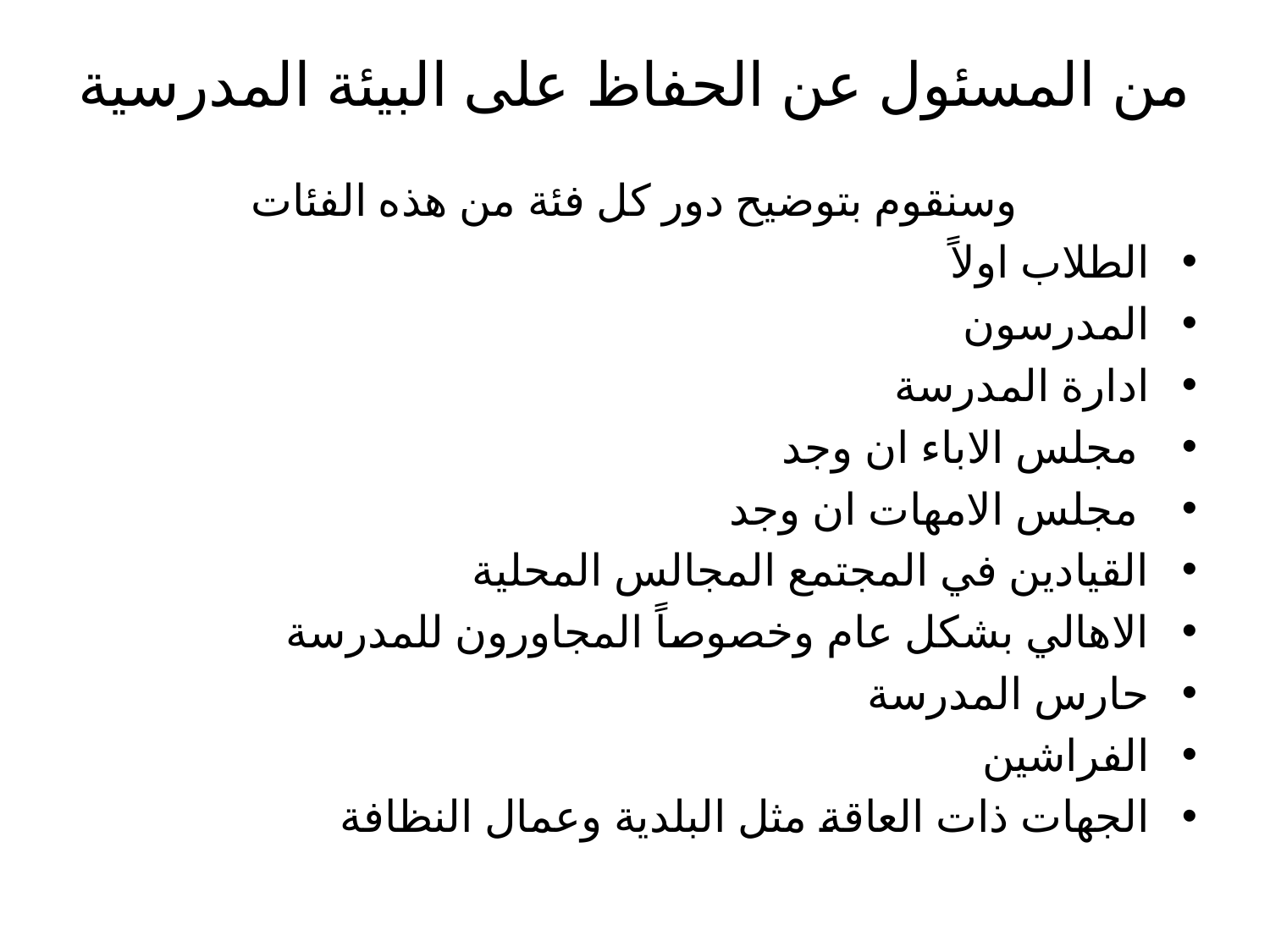

# من المسئول عن الحفاظ على البيئة المدرسية
وسنقوم بتوضيح دور كل فئة من هذه الفئات
الطلاب اولاً
المدرسون
ادارة المدرسة
 مجلس الاباء ان وجد
 مجلس الامهات ان وجد
القيادين في المجتمع المجالس المحلية
الاهالي بشكل عام وخصوصاً المجاورون للمدرسة
حارس المدرسة
الفراشين
الجهات ذات العاقة مثل البلدية وعمال النظافة